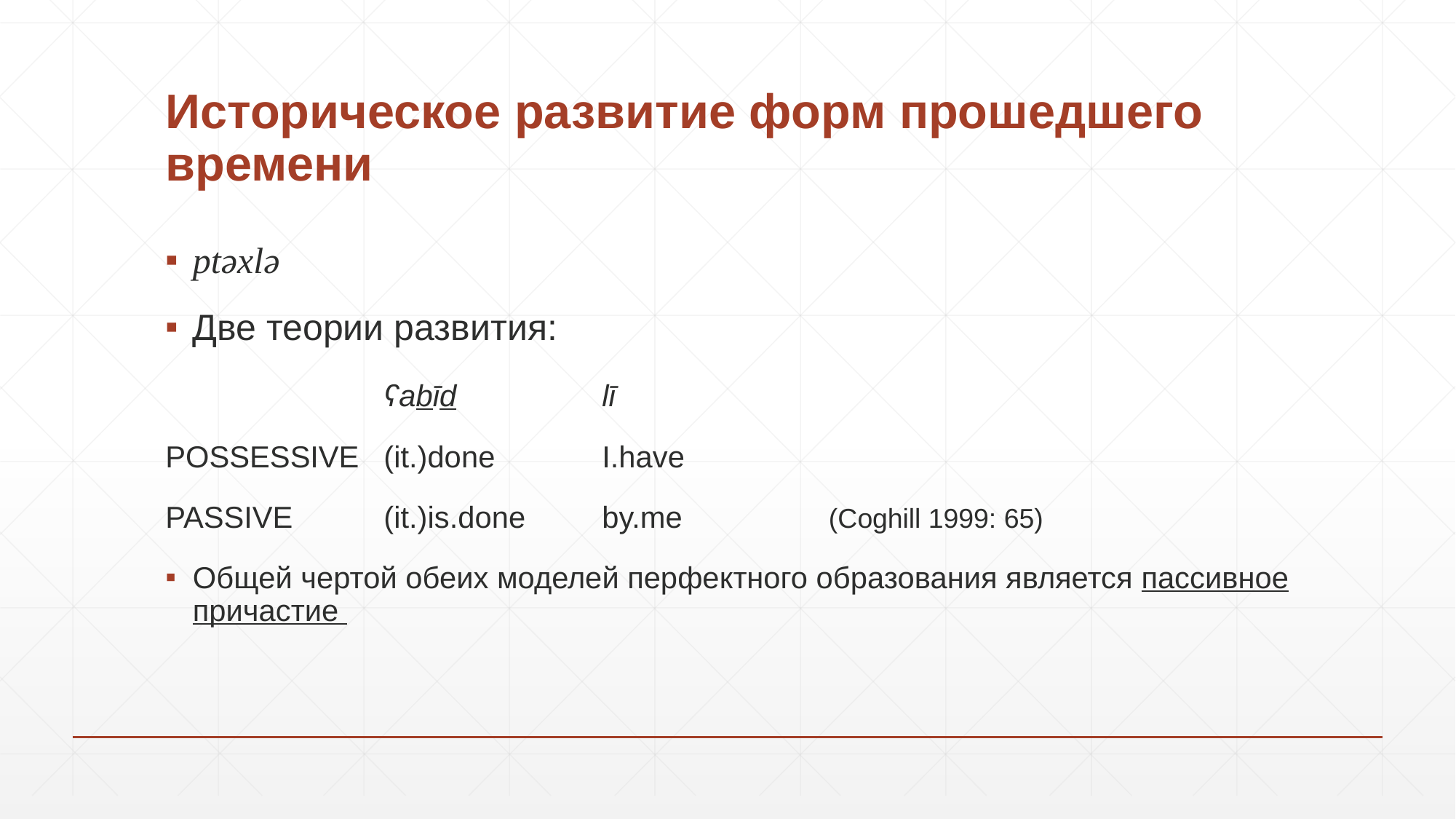

# Историческое развитие форм прошедшего времени
ptəxlə
Две теории развития:
		ʕabīd 		lī
POSSESSIVE 	(it.)done 	I.have
PASSIVE 	(it.)is.done 	by.me		 (Coghill 1999: 65)
Общей чертой обеих моделей перфектного образования является пассивное причастие